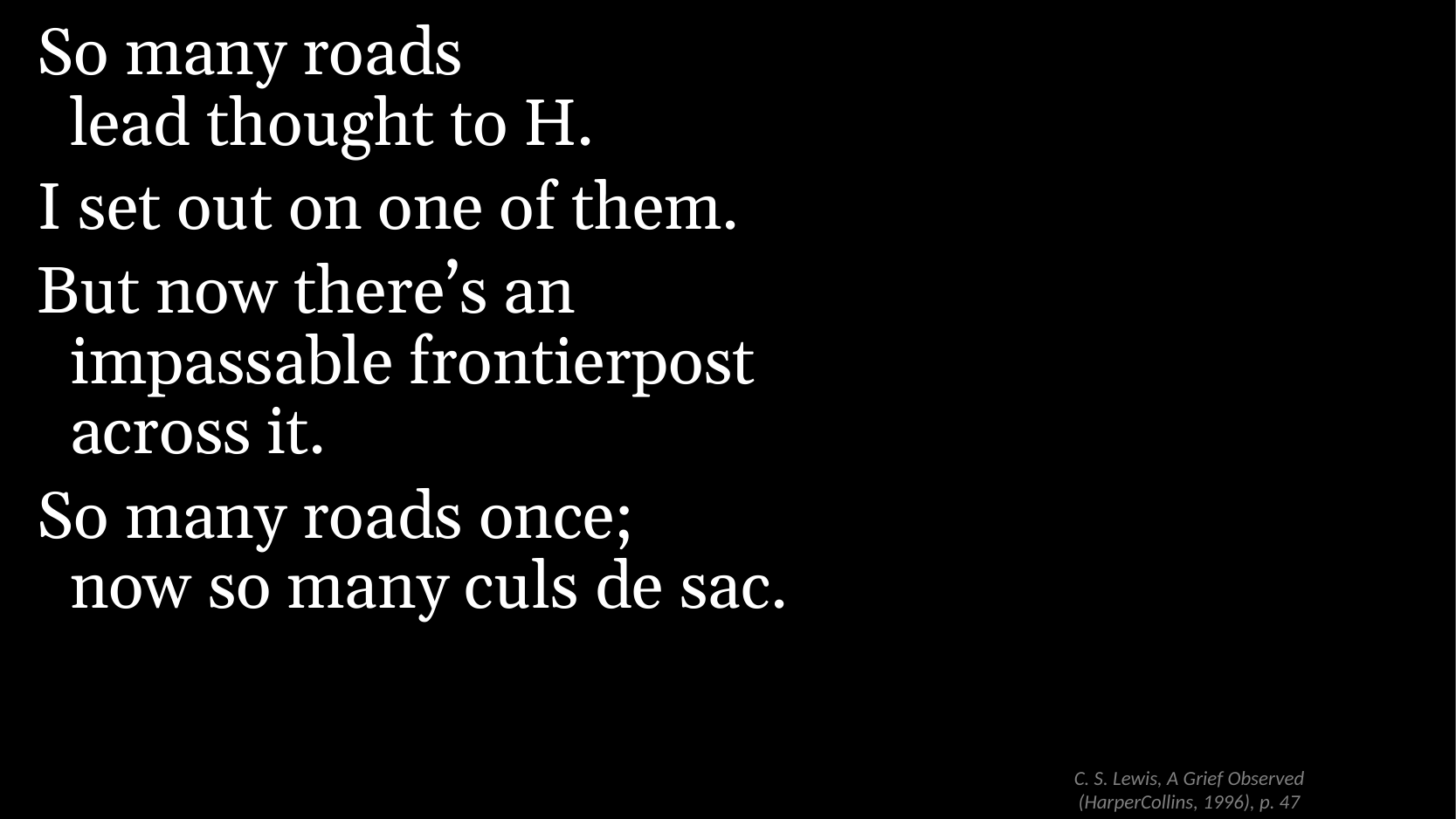

So many roads
lead thought to H.
I set out on one of them.
But now there’s an impassable frontierpost across it.
So many roads once;
now so many culs de sac.
# C. S. Lewis, A Grief Observed (HarperCollins, 1996), p. 47